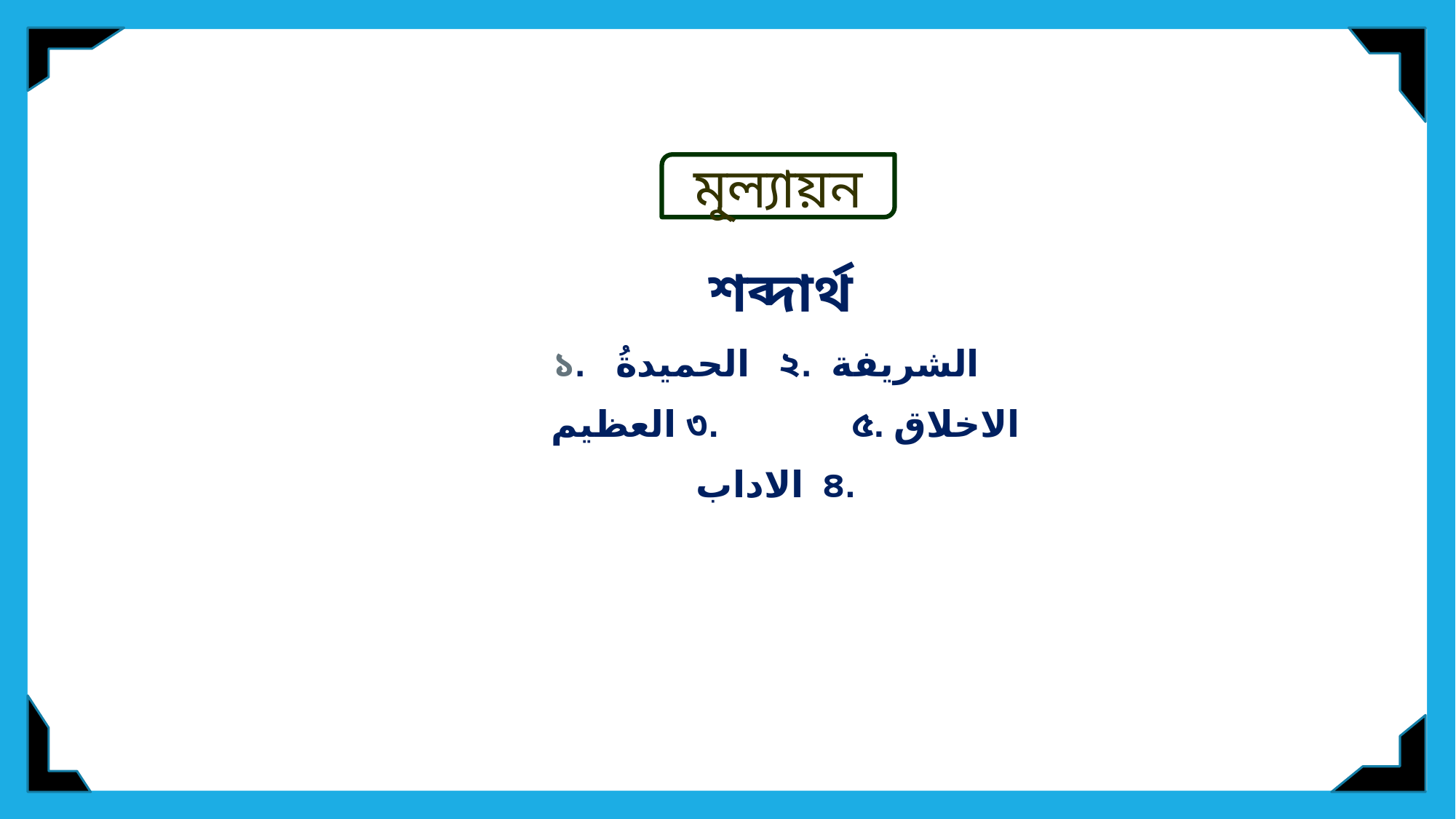

মূ্ল্যায়ন
শব্দার্থ
১.   الحميدةُ   ২.  الشريفة
 العظيم ৩.             ৫. الاخلاق
الاداب  ৪.